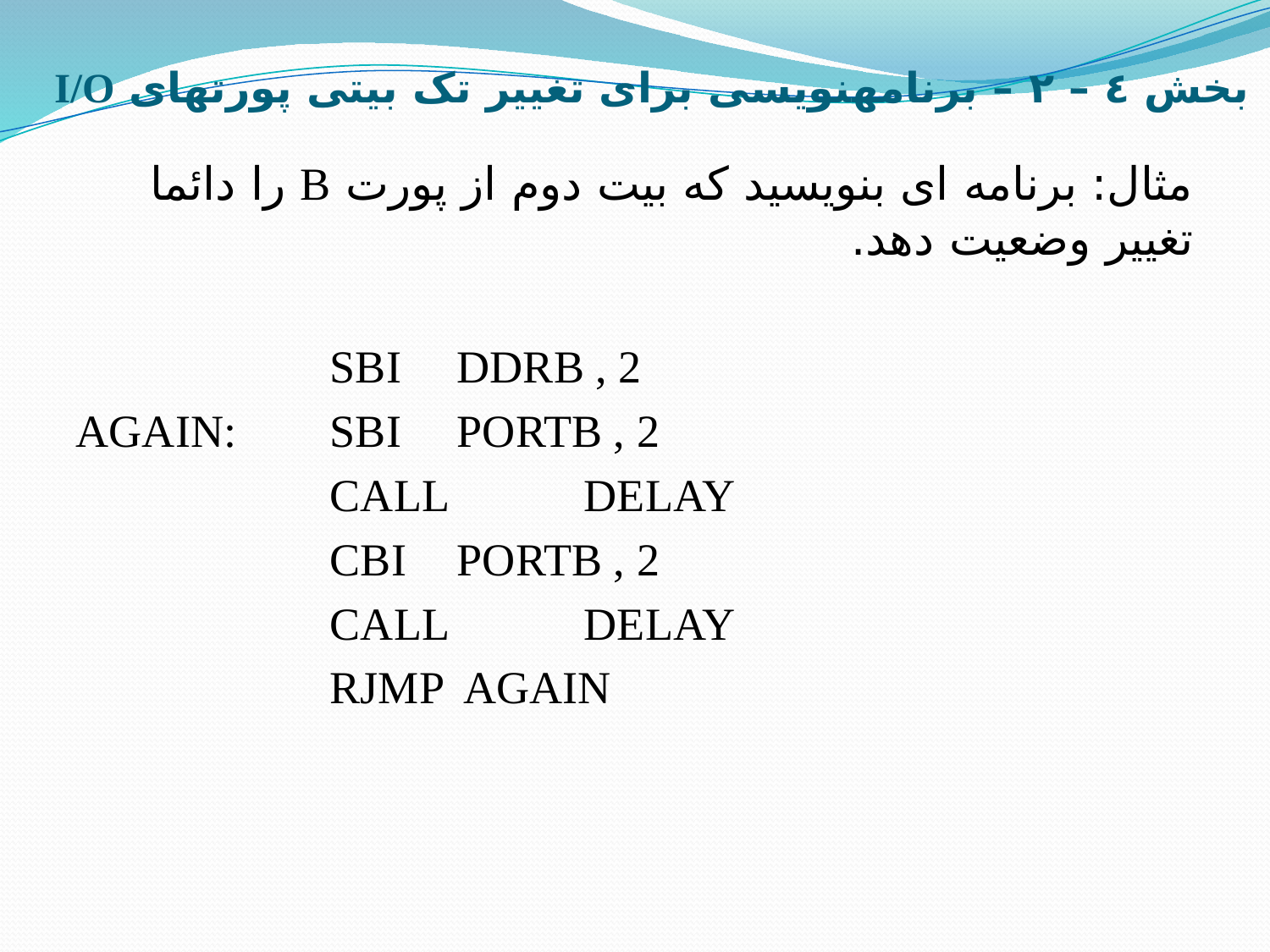

# بخش ٤ – ٢ – برنامه­نویسی برای تغییر تک بیتی پورت­های I/O
مثال: برنامه ای بنویسید که بیت دوم از پورت B را دائما تغییر وضعیت دهد.

		SBI 	DDRB , 2
AGAIN: 	SBI 	PORTB , 2
		CALL 	DELAY
		CBI	PORTB , 2
		CALL 	DELAY
		RJMP  AGAIN